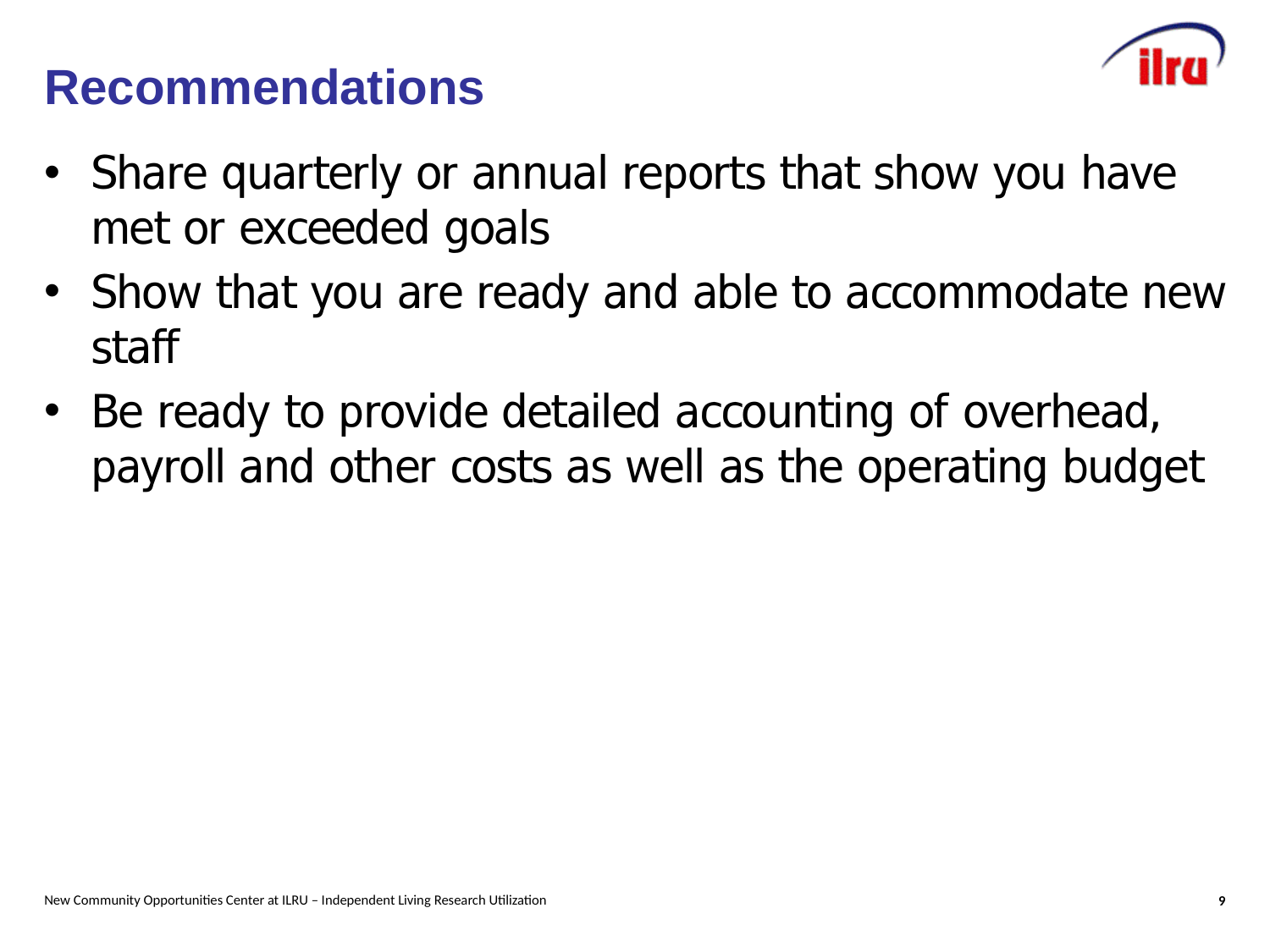

# Recommendations
Share quarterly or annual reports that show you have met or exceeded goals
Show that you are ready and able to accommodate new staff
Be ready to provide detailed accounting of overhead, payroll and other costs as well as the operating budget

New Community Opportunities Center at ILRU – Independent Living Research Utilization
9